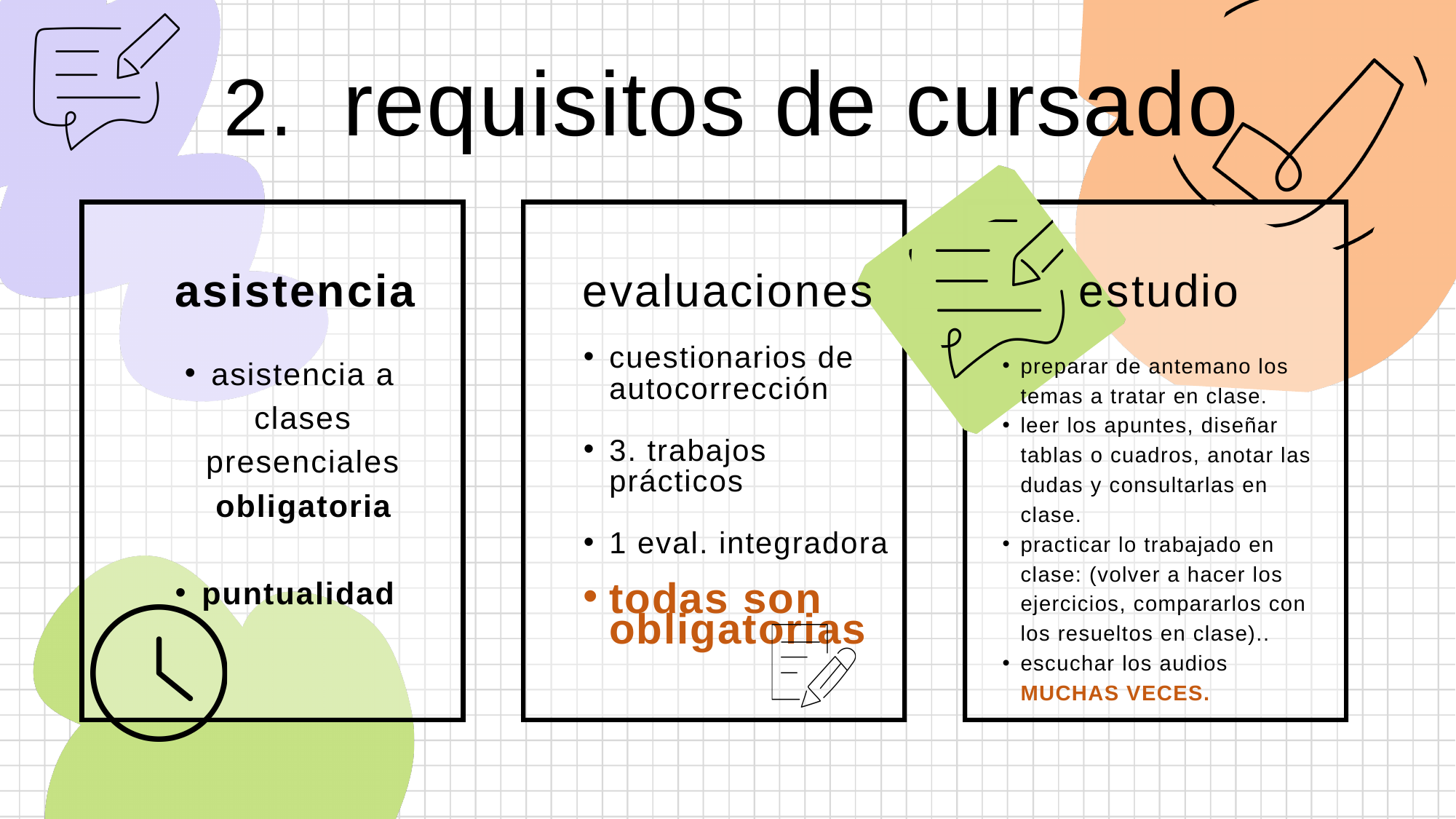

2.  requisitos de cursado

asistencia
evaluaciones
estudio
cuestionarios de autocorrección

3. trabajos prácticos

1 eval. integradora

todas son obligatorias

asistencia a clases presenciales obligatoria

puntualidad
preparar de antemano los temas a tratar en clase.
leer los apuntes, diseñar tablas o cuadros, anotar las dudas y consultarlas en clase.
practicar lo trabajado en clase: (volver a hacer los ejercicios, compararlos con los resueltos en clase)..
escuchar los audios MUCHAS VECES.